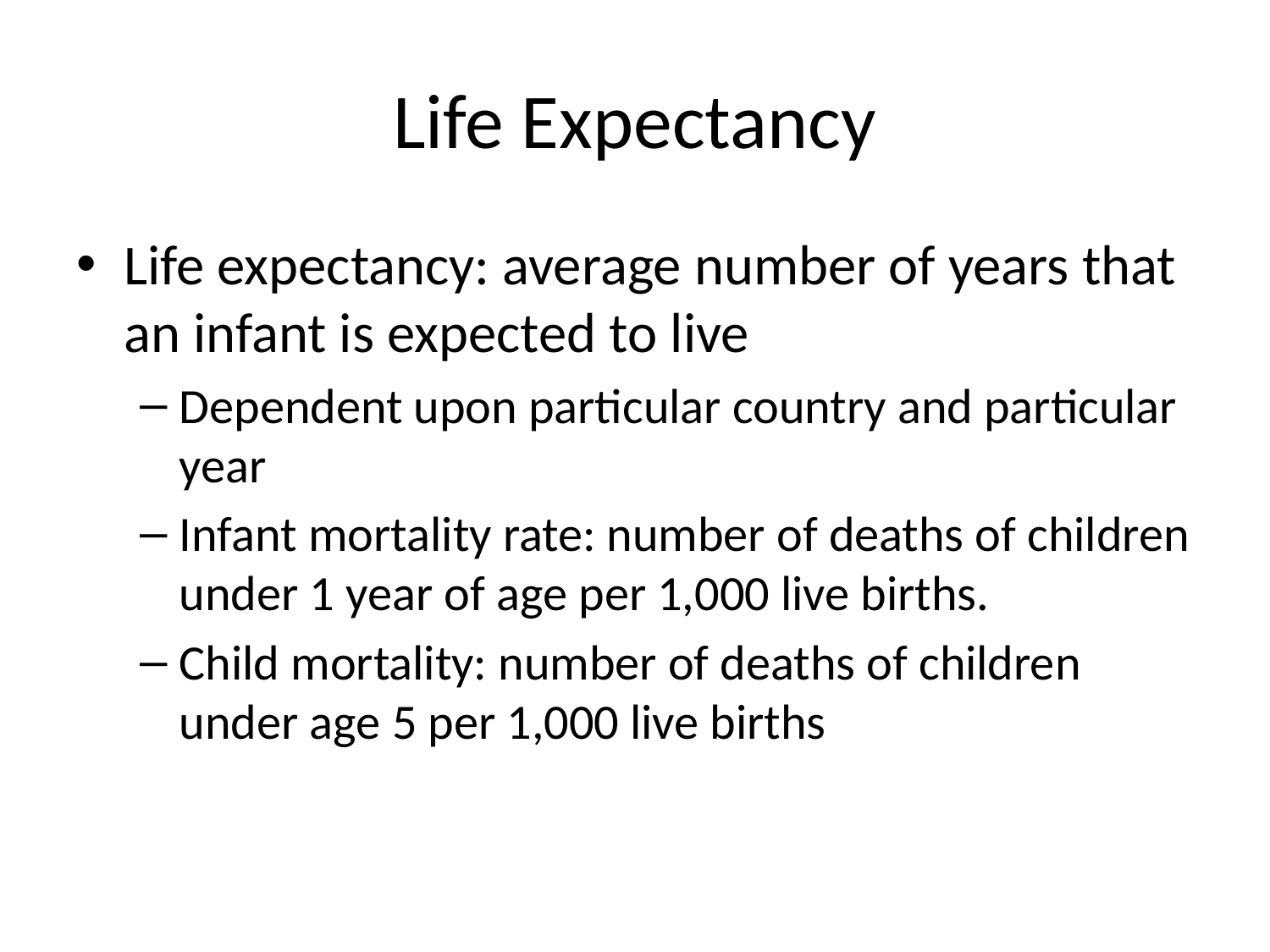

# Life Expectancy
Life expectancy: average number of years that an infant is expected to live
Dependent upon particular country and particular year
Infant mortality rate: number of deaths of children under 1 year of age per 1,000 live births.
Child mortality: number of deaths of children under age 5 per 1,000 live births